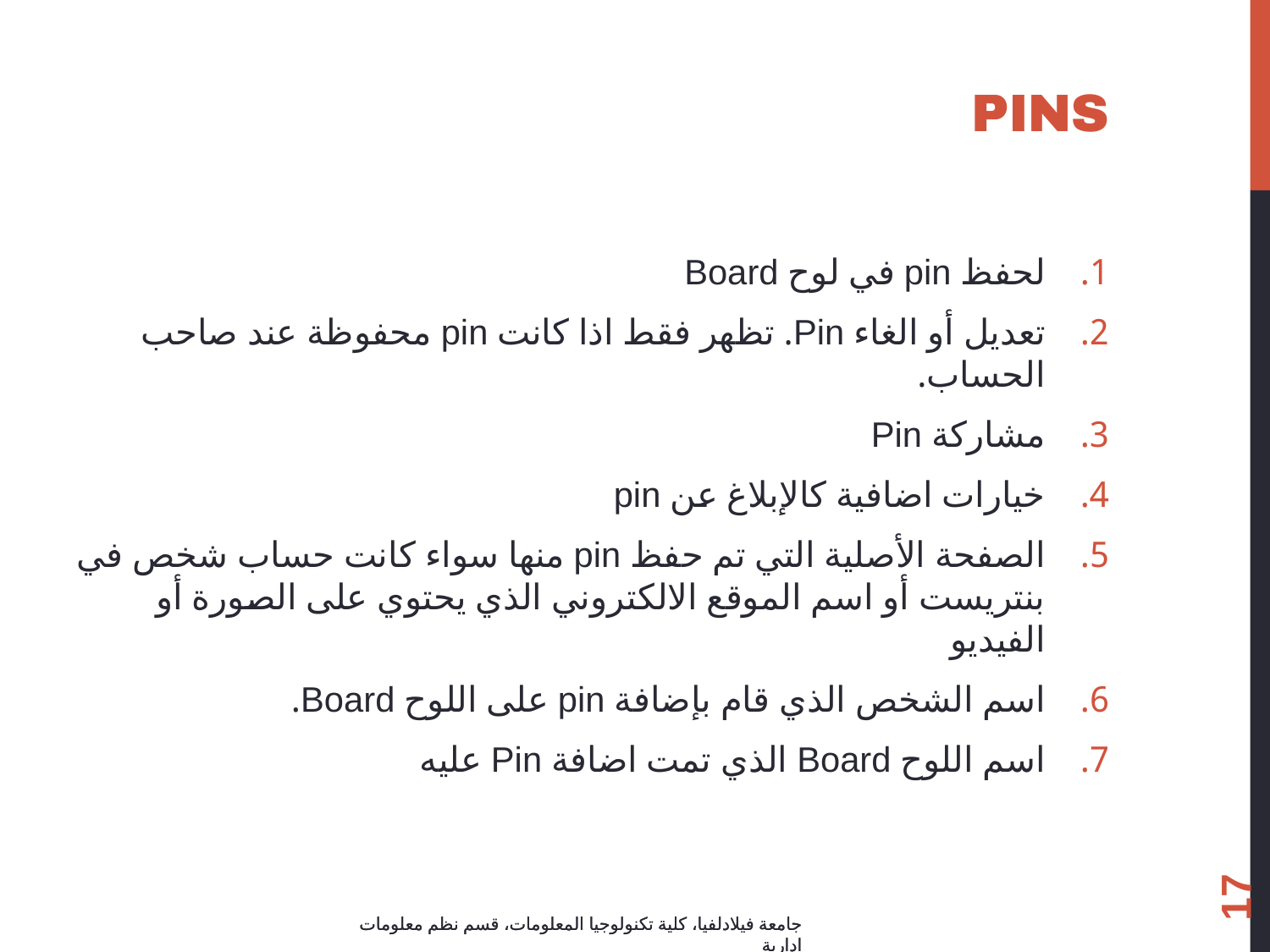

# Pins
لحفظ pin في لوح Board
تعديل أو الغاء Pin. تظهر فقط اذا كانت pin محفوظة عند صاحب الحساب.
مشاركة Pin
خيارات اضافية كالإبلاغ عن pin
الصفحة الأصلية التي تم حفظ pin منها سواء كانت حساب شخص في بنتريست أو اسم الموقع الالكتروني الذي يحتوي على الصورة أو الفيديو
اسم الشخص الذي قام بإضافة pin على اللوح Board.
اسم اللوح Board الذي تمت اضافة Pin عليه
17